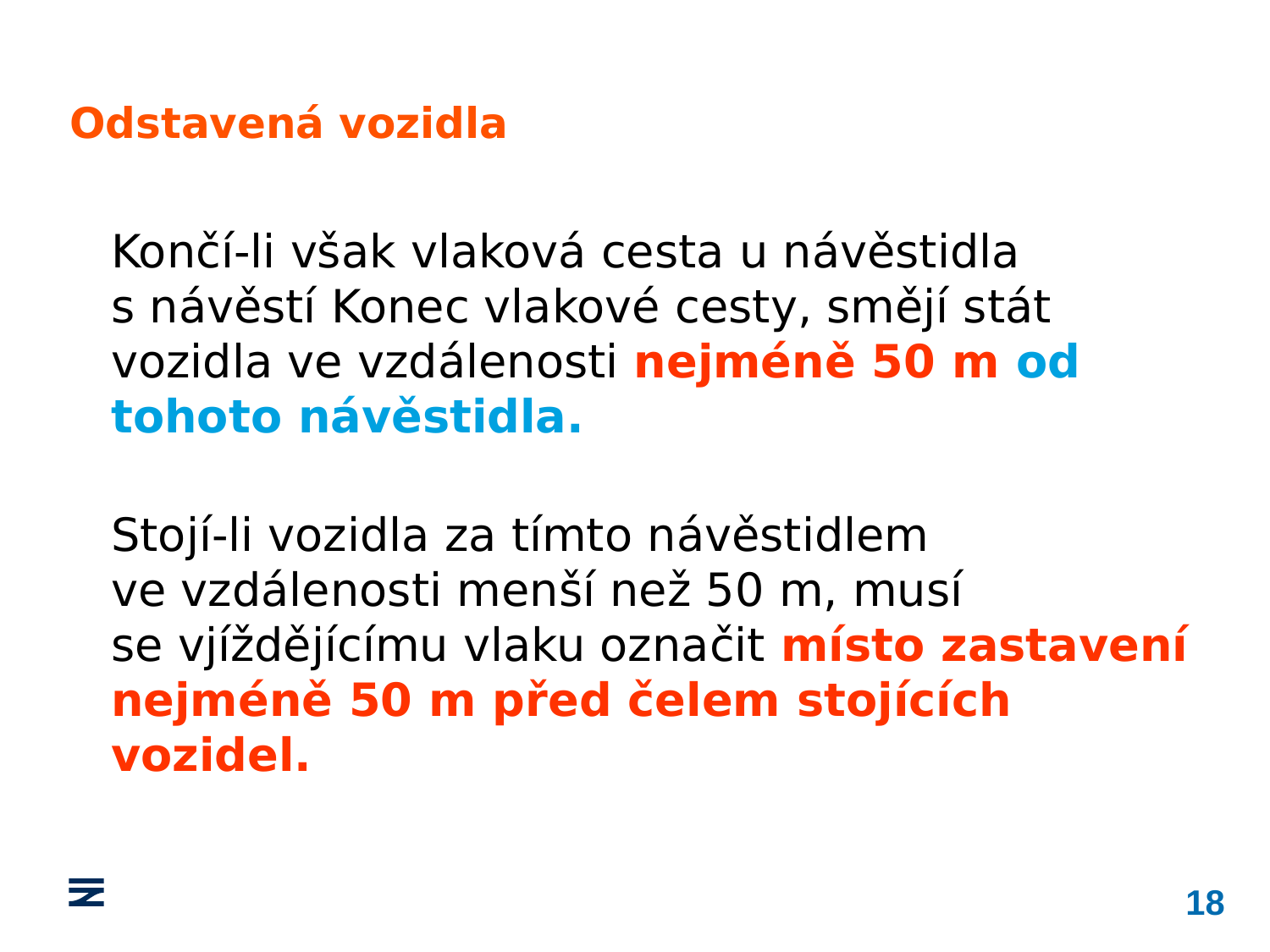

Odstavená vozidla
Končí-li však vlaková cesta u návěstidla
s návěstí Konec vlakové cesty, smějí stát vozidla ve vzdálenosti nejméně 50 m od tohoto návěstidla.

Stojí-li vozidla za tímto návěstidlem
ve vzdálenosti menší než 50 m, musí
se vjíždějícímu vlaku označit místo zastavení nejméně 50 m před čelem stojících vozidel.

18